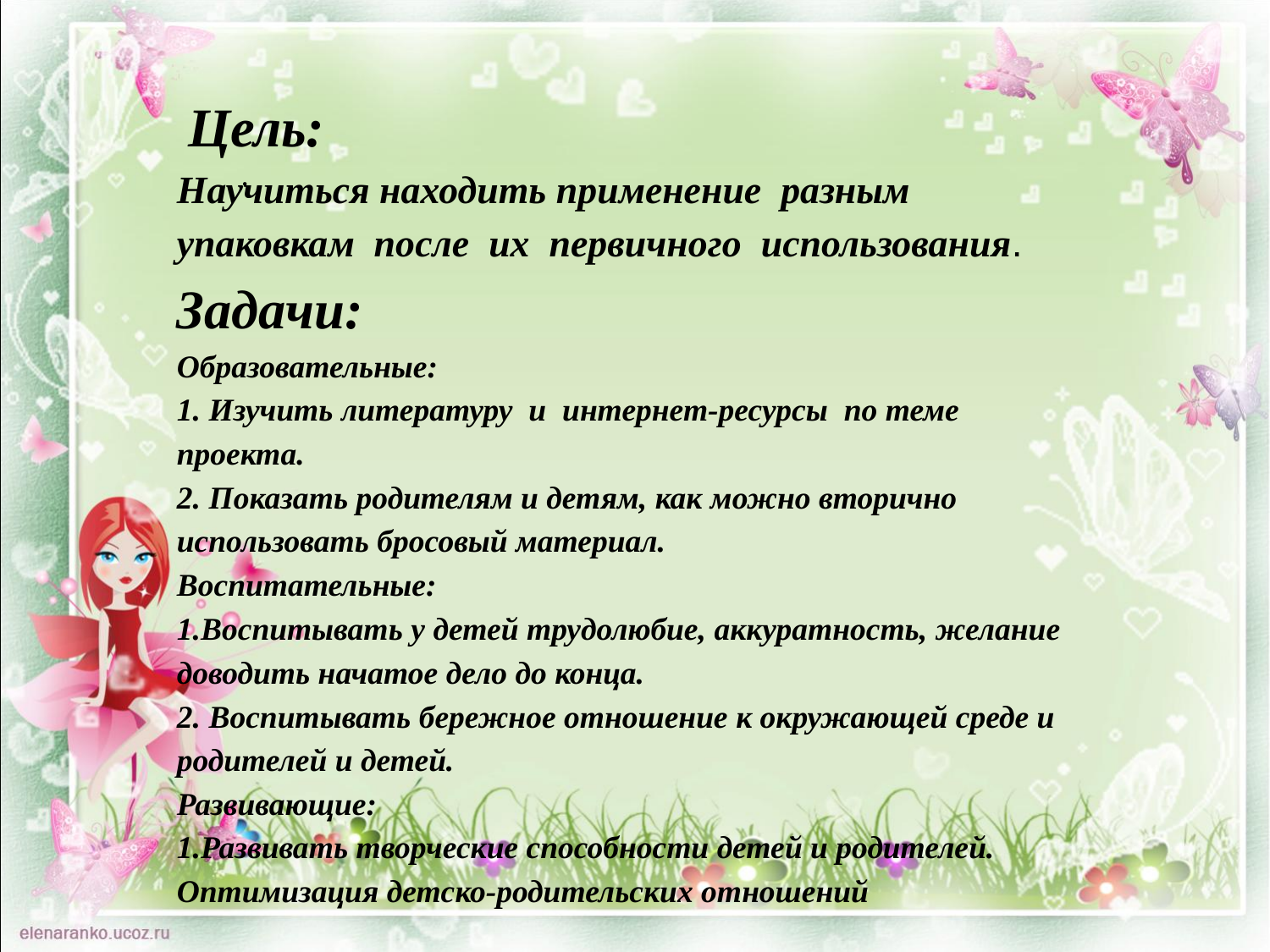

Цель:
Научиться находить применение  разным  упаковкам  после  их  первичного  использования.
Задачи:
Образовательные:
1. Изучить литературу  и  интернет-ресурсы  по теме проекта.
2. Показать родителям и детям, как можно вторично использовать бросовый материал.
Воспитательные:
1.Воспитывать у детей трудолюбие, аккуратность, желание доводить начатое дело до конца.
2. Воспитывать бережное отношение к окружающей среде и родителей и детей.
Развивающие:
1.Развивать творческие способности детей и родителей. Оптимизация детско-родительских отношений

# .